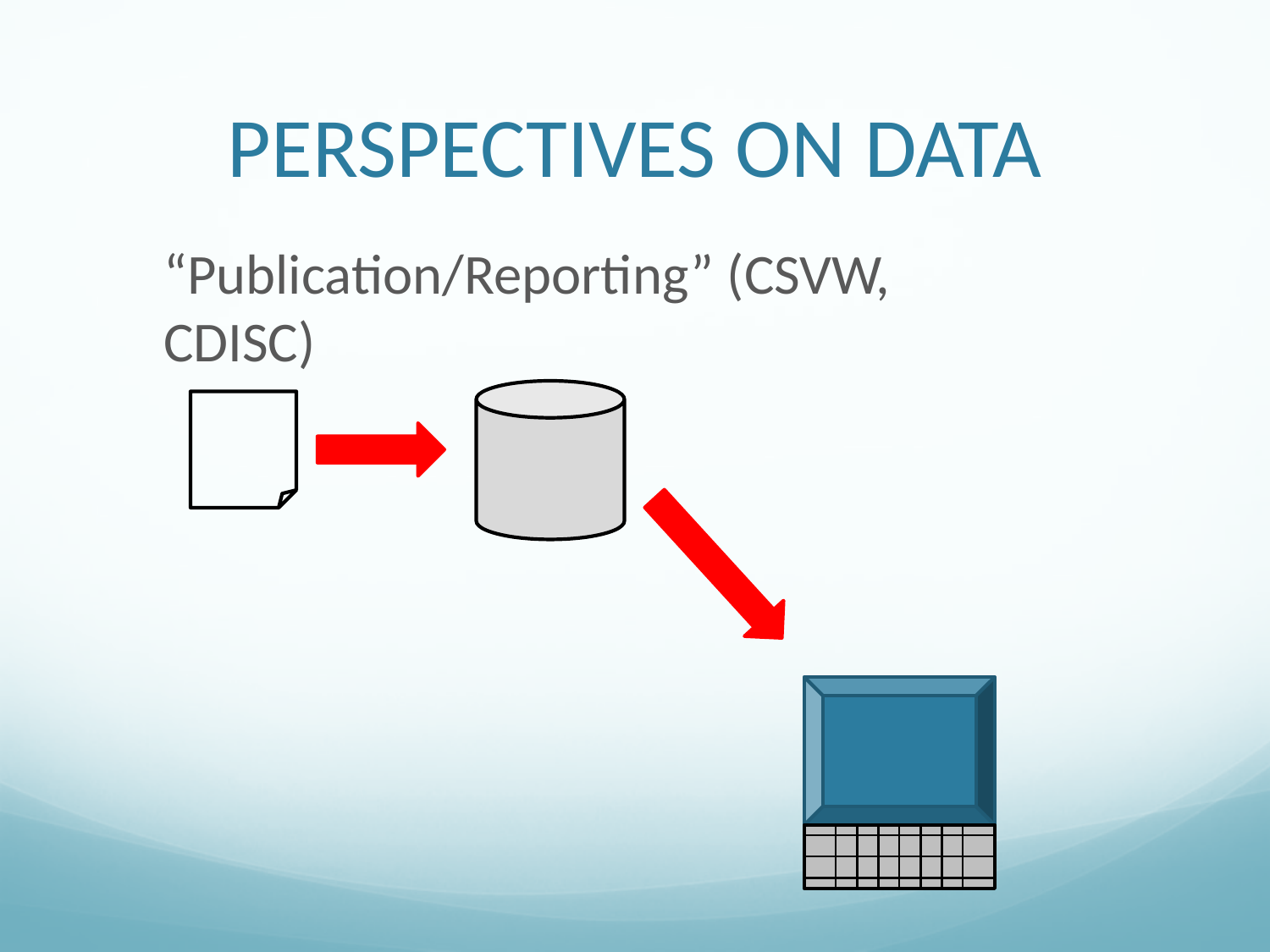

# Perspectives on Data
“Publication/Reporting” (CSVW, CDISC)